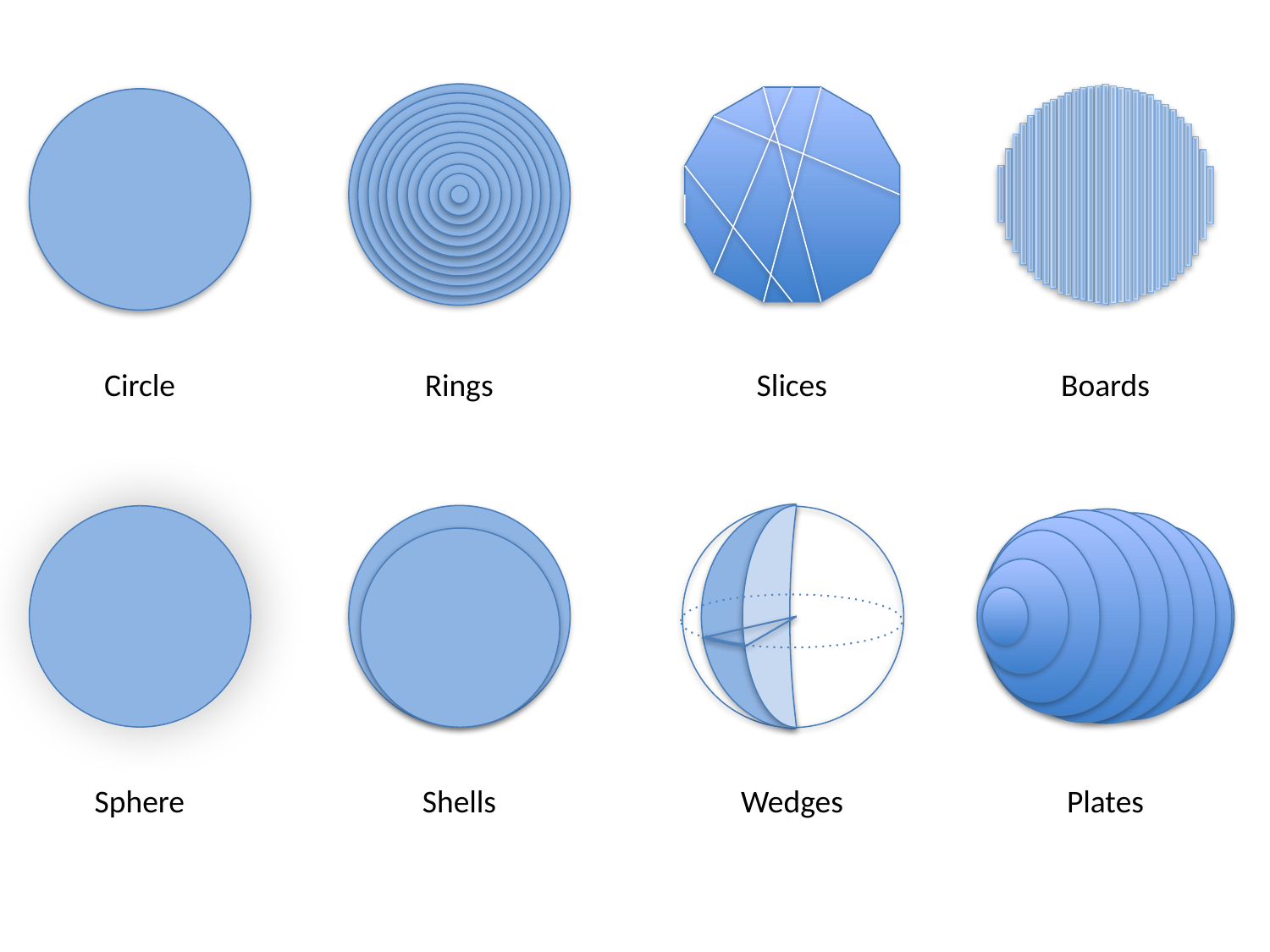

Circle
Rings
Slices
Boards

Sphere
Shells
Wedges
Plates